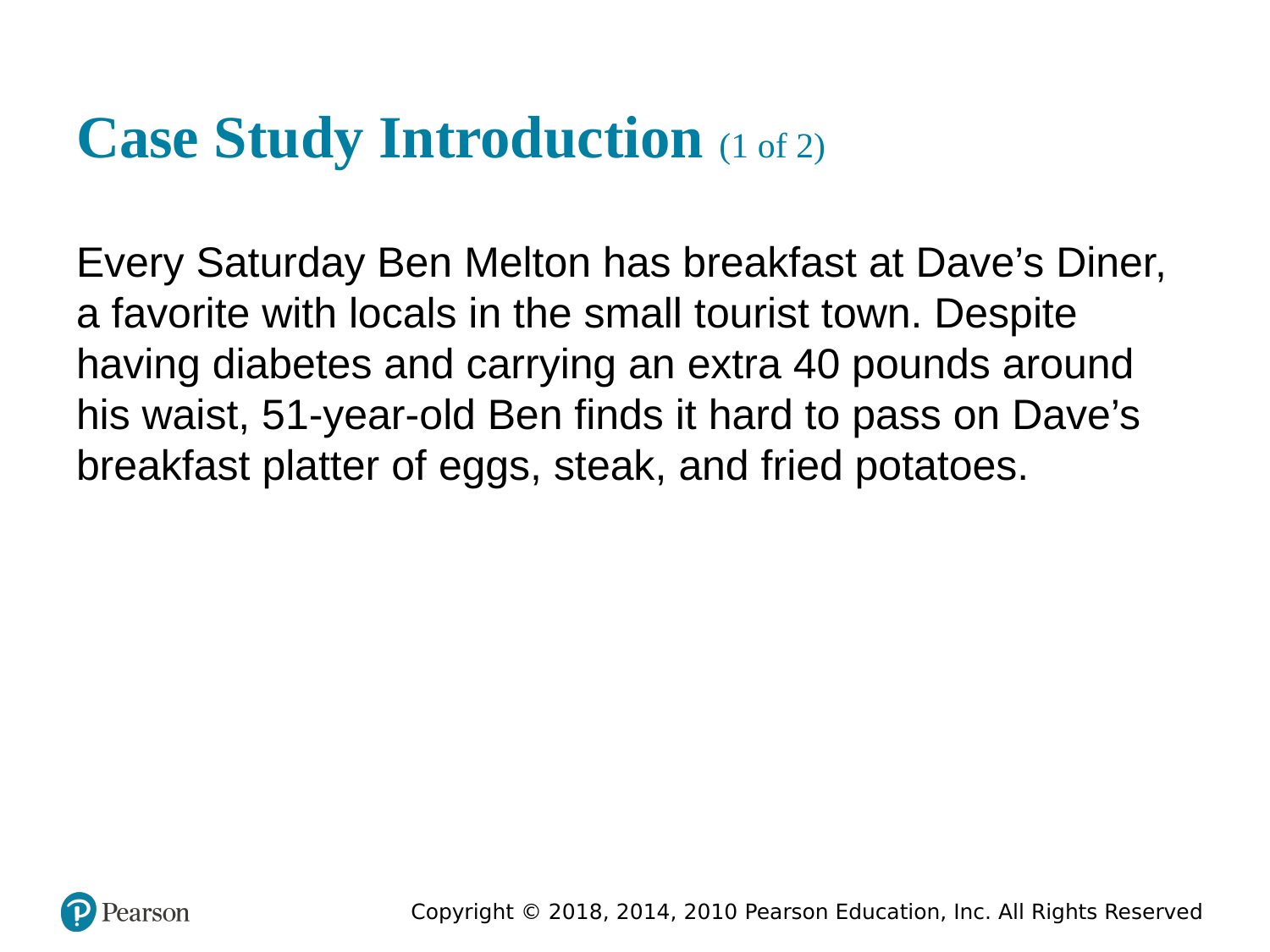

# Case Study Introduction (1 of 2)
Every Saturday Ben Melton has breakfast at Dave’s Diner, a favorite with locals in the small tourist town. Despite having diabetes and carrying an extra 40 pounds around his waist, 51-year-old Ben finds it hard to pass on Dave’s breakfast platter of eggs, steak, and fried potatoes.